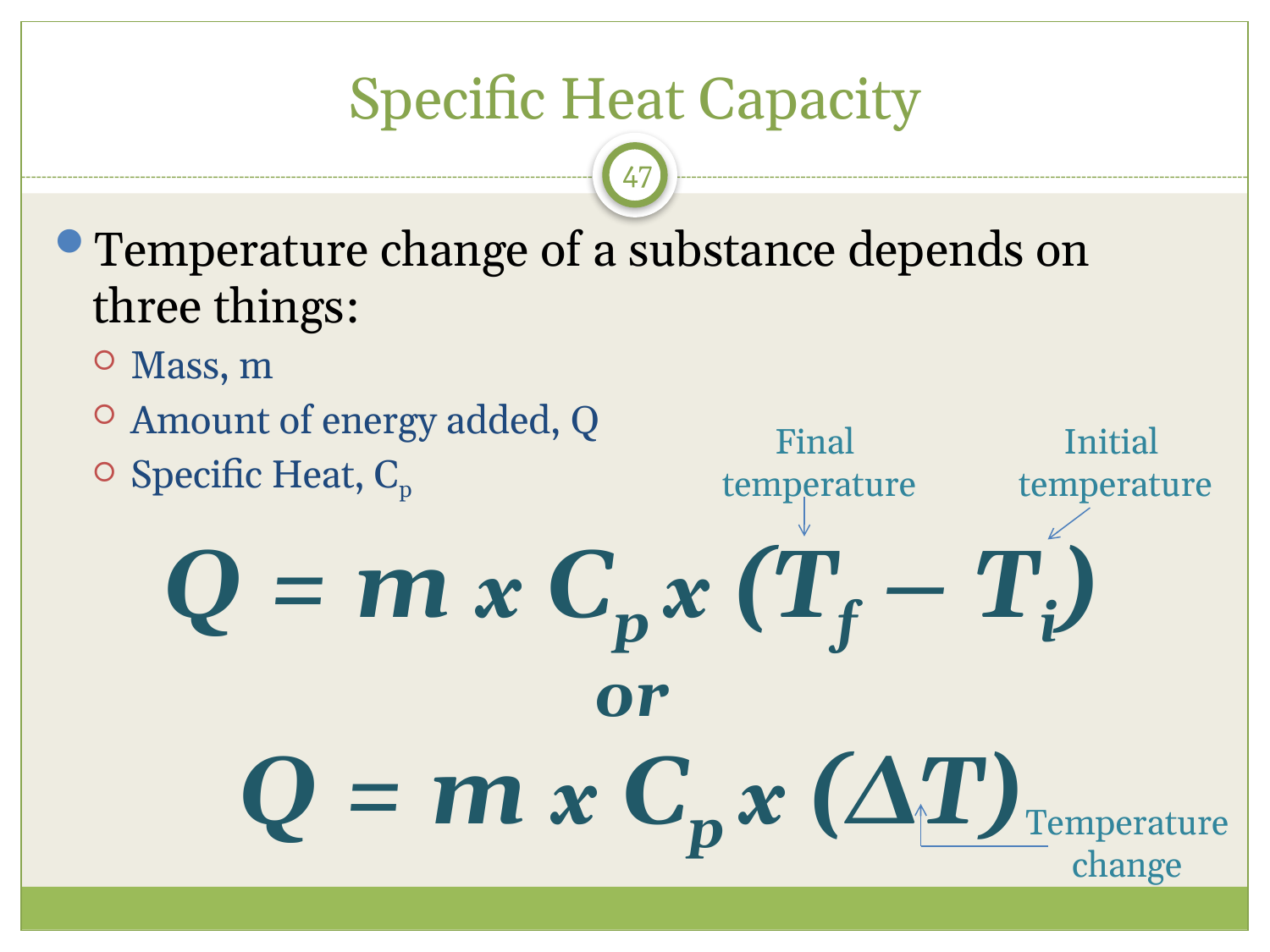

# Specific Heat Capacity
47
Temperature change of a substance depends on three things:
Mass, m
Amount of energy added, Q
Specific Heat, Cp
Final
 temperature
Initial
 temperature
Q = m x Cp x (Tf – Ti)
or
Q = m x Cp x (∆T)

Temperature change